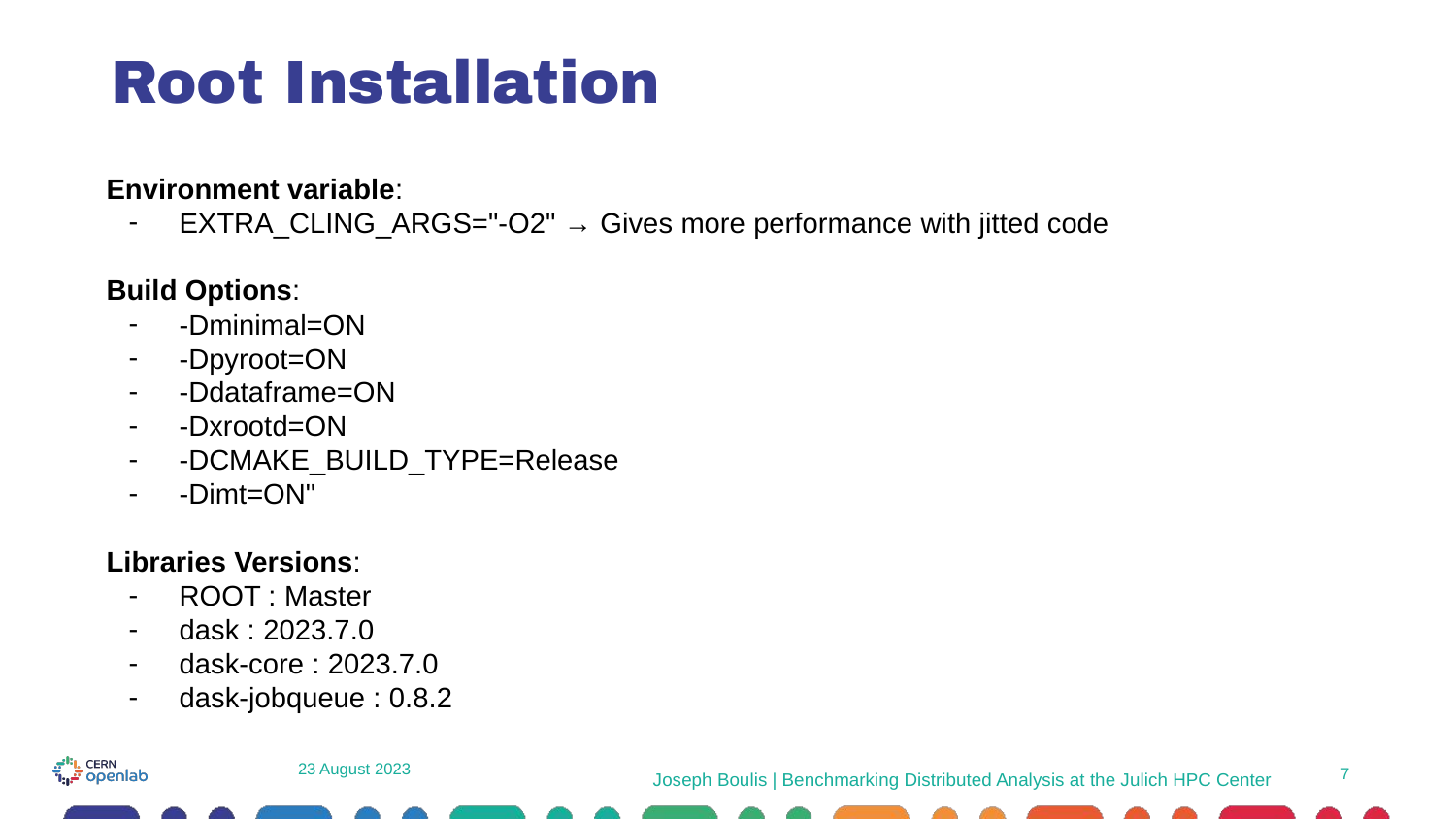

Root Installation
Environment variable:
EXTRA_CLING_ARGS="-O2" → Gives more performance with jitted code

Build Options:
-Dminimal=ON
-Dpyroot=ON
-Ddataframe=ON
-Dxrootd=ON
-DCMAKE_BUILD_TYPE=Release
-Dimt=ON"

Libraries Versions:
ROOT : Master
dask : 2023.7.0
dask-core : 2023.7.0
dask-jobqueue : 0.8.2
23 August 2023
7
Joseph Boulis | Benchmarking Distributed Analysis at the Julich HPC Center